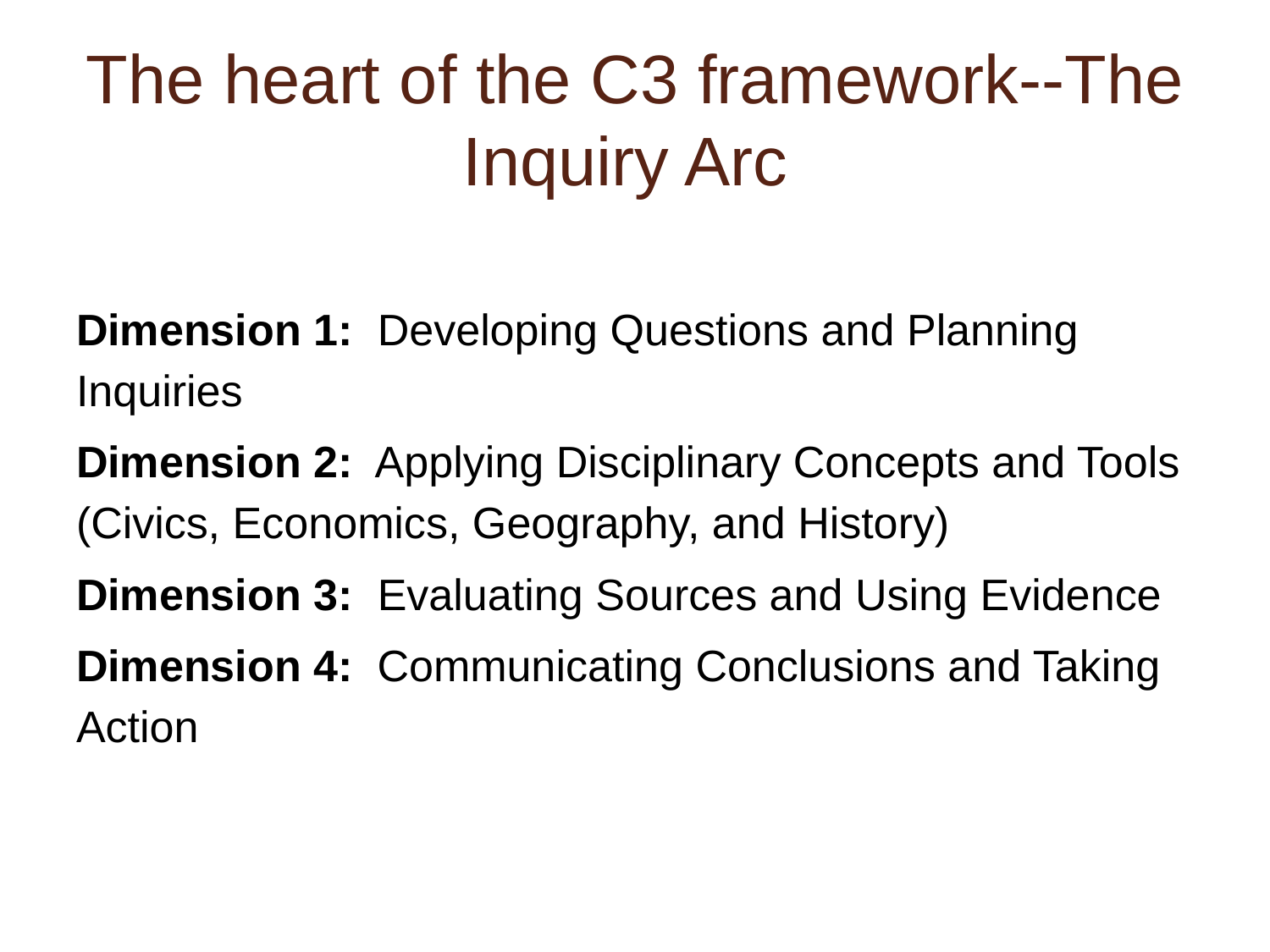

# The heart of the C3 framework--The Inquiry Arc

Dimension 1:  Developing Questions and Planning Inquiries
Dimension 2:  Applying Disciplinary Concepts and Tools (Civics, Economics, Geography, and History)
Dimension 3:  Evaluating Sources and Using Evidence
Dimension 4:  Communicating Conclusions and Taking Action